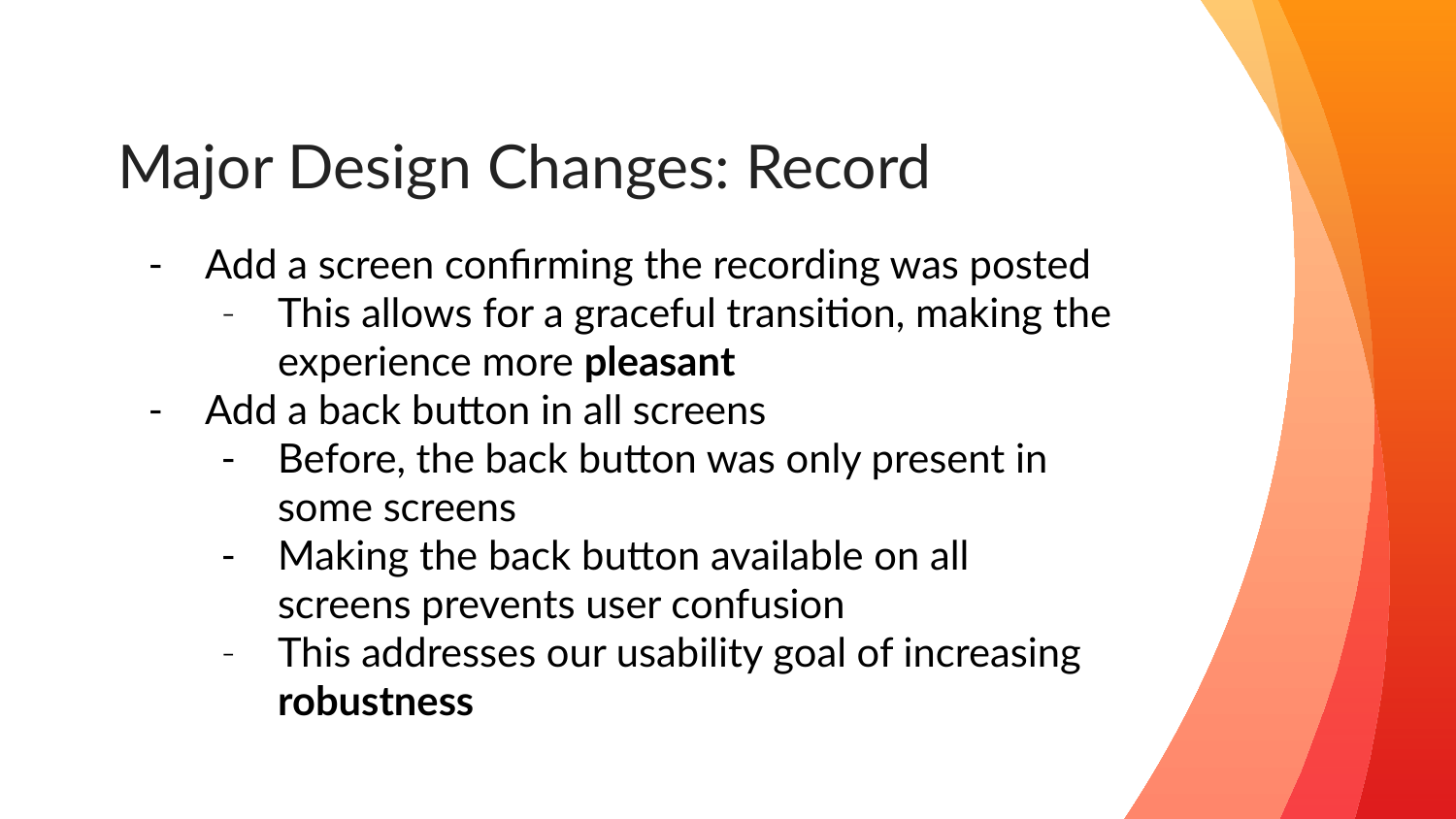

# Major Design Changes: Record
Add a screen confirming the recording was posted
This allows for a graceful transition, making the experience more pleasant
Add a back button in all screens
Before, the back button was only present in some screens
Making the back button available on all screens prevents user confusion
This addresses our usability goal of increasing robustness